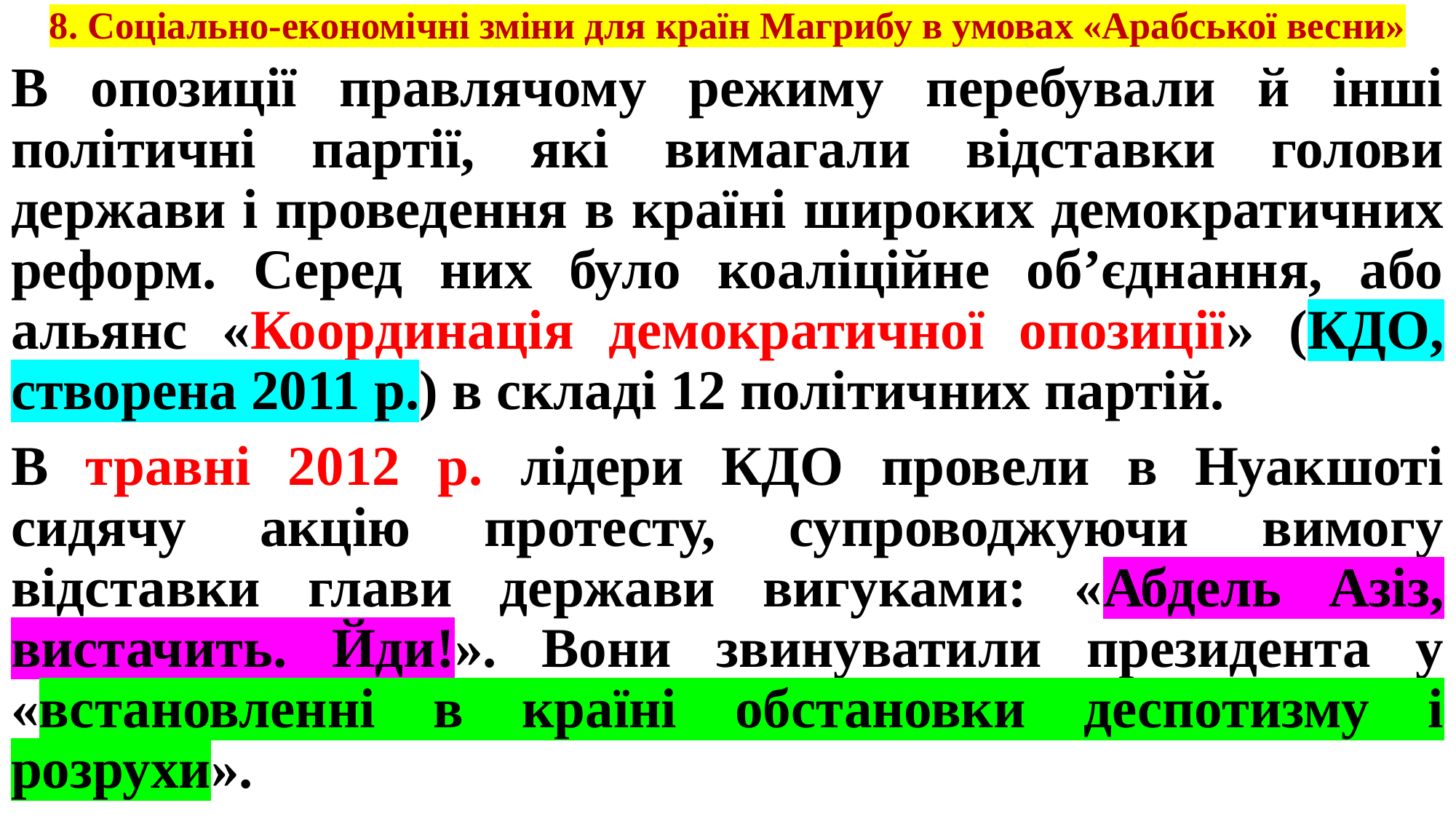

# 8. Соціально-економічні зміни для країн Магрибу в умовах «Арабської весни»
В опозиції правлячому режиму перебували й інші політичні партії, які вимагали відставки голови держави і проведення в країні широких демократичних реформ. Серед них було коаліційне об’єднання, або альянс «Координація демократичної опозиції» (КДО, створена 2011 р.) в складі 12 політичних партій.
В травні 2012 р. лідери КДО провели в Нуакшоті сидячу акцію протесту, супроводжуючи вимогу відставки глави держави вигуками: «Абдель Азіз, вистачить. Йди!». Вони звинуватили президента у «встановленні в країні обстановки деспотизму і розрухи».